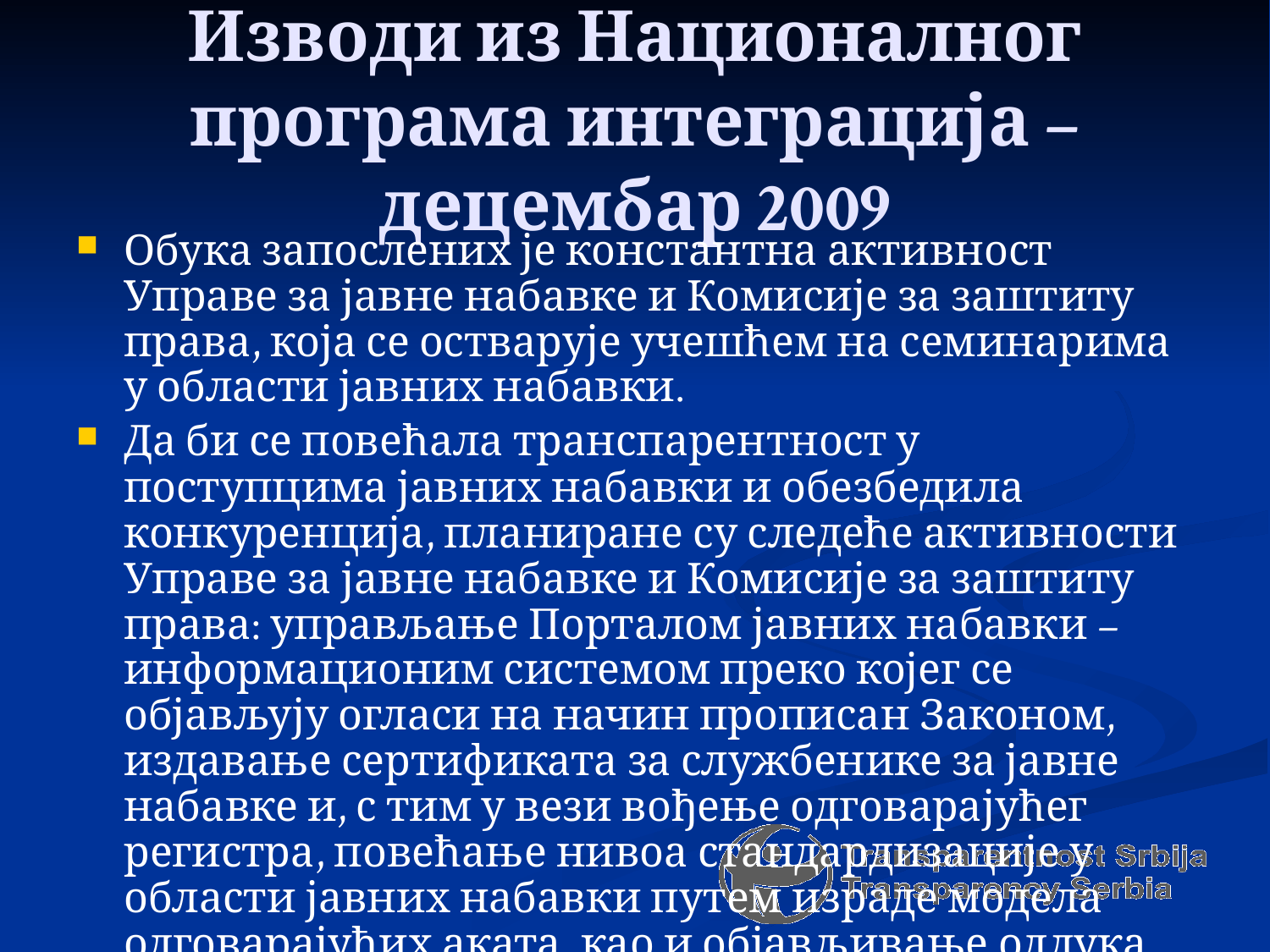

# Изводи из Националног програма интеграција – децембар 2009
Обука запослених је константна активност Управе за јавне набавке и Комисије за заштиту права, која се остварује учешћем на семинарима у области јавних набавки.
Да би се повећала транспарентност у поступцима јавних набавки и обезбедила конкуренција, планиране су следеће активности Управе за јавне набавке и Комисије за заштиту права: управљање Порталом јавних набавки – информационим системом преко којег се објављују огласи на начин прописан Законом, издавање сертификата за службенике за јавне набавке и, с тим у вези вођење одговарајућег регистра, повећање нивоа стандардизације у области јавних набавки путем израде модела одговарајућих аката, као и објављивање одлука Комисије за заштиту права.